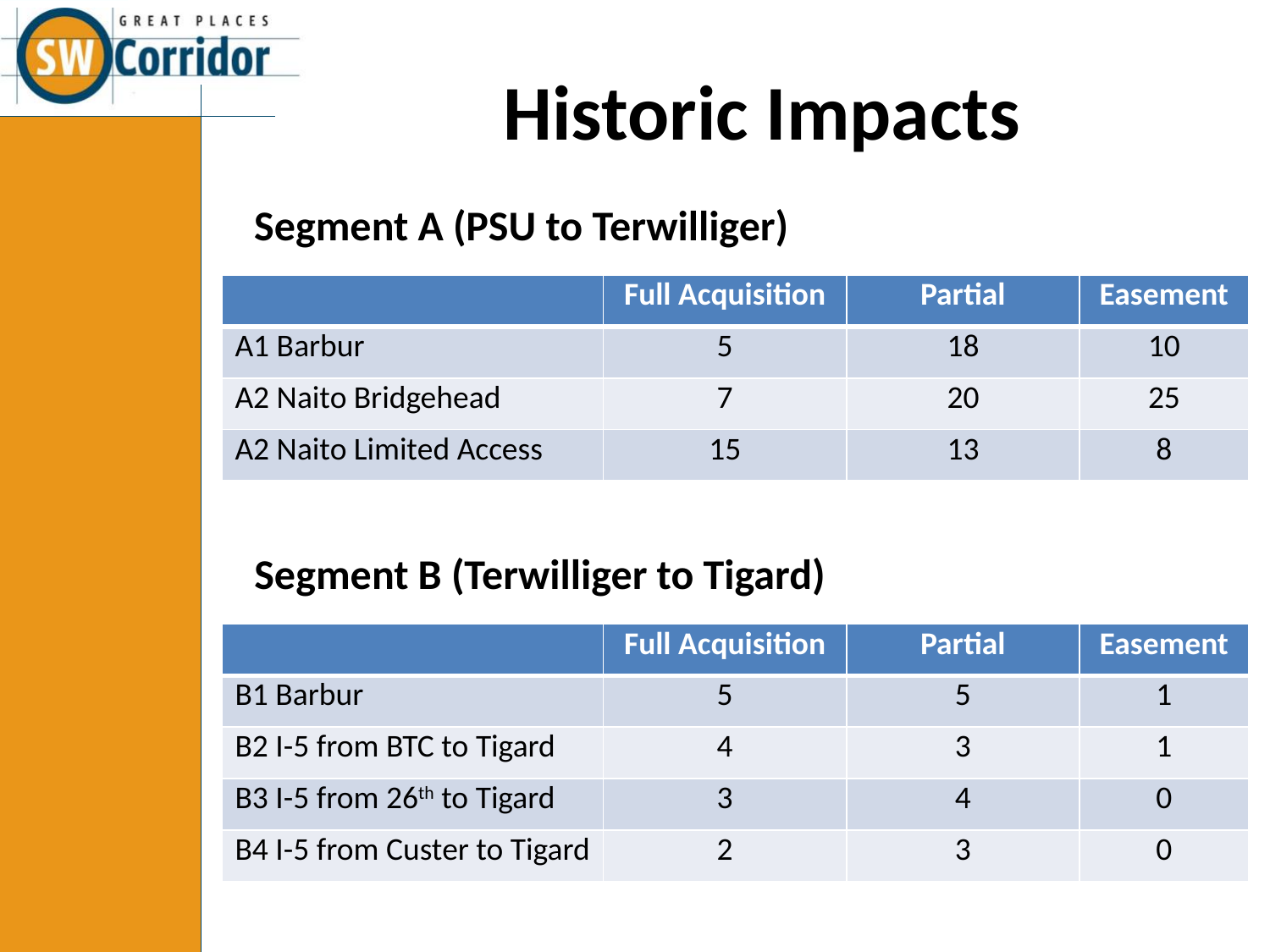

Historic Impacts
Segment A (PSU to Terwilliger)
|  | Full Acquisition | Partial | Easement |
| --- | --- | --- | --- |
| A1 Barbur | 5 | 18 | 10 |
| A2 Naito Bridgehead | 7 | 20 | 25 |
| A2 Naito Limited Access | 15 | 13 | 8 |
Segment B (Terwilliger to Tigard)
|  | Full Acquisition | Partial | Easement |
| --- | --- | --- | --- |
| B1 Barbur | 5 | 5 | 1 |
| B2 I-5 from BTC to Tigard | 4 | 3 | 1 |
| B3 I-5 from 26th to Tigard | 3 | 4 | 0 |
| B4 I-5 from Custer to Tigard | 2 | 3 | 0 |